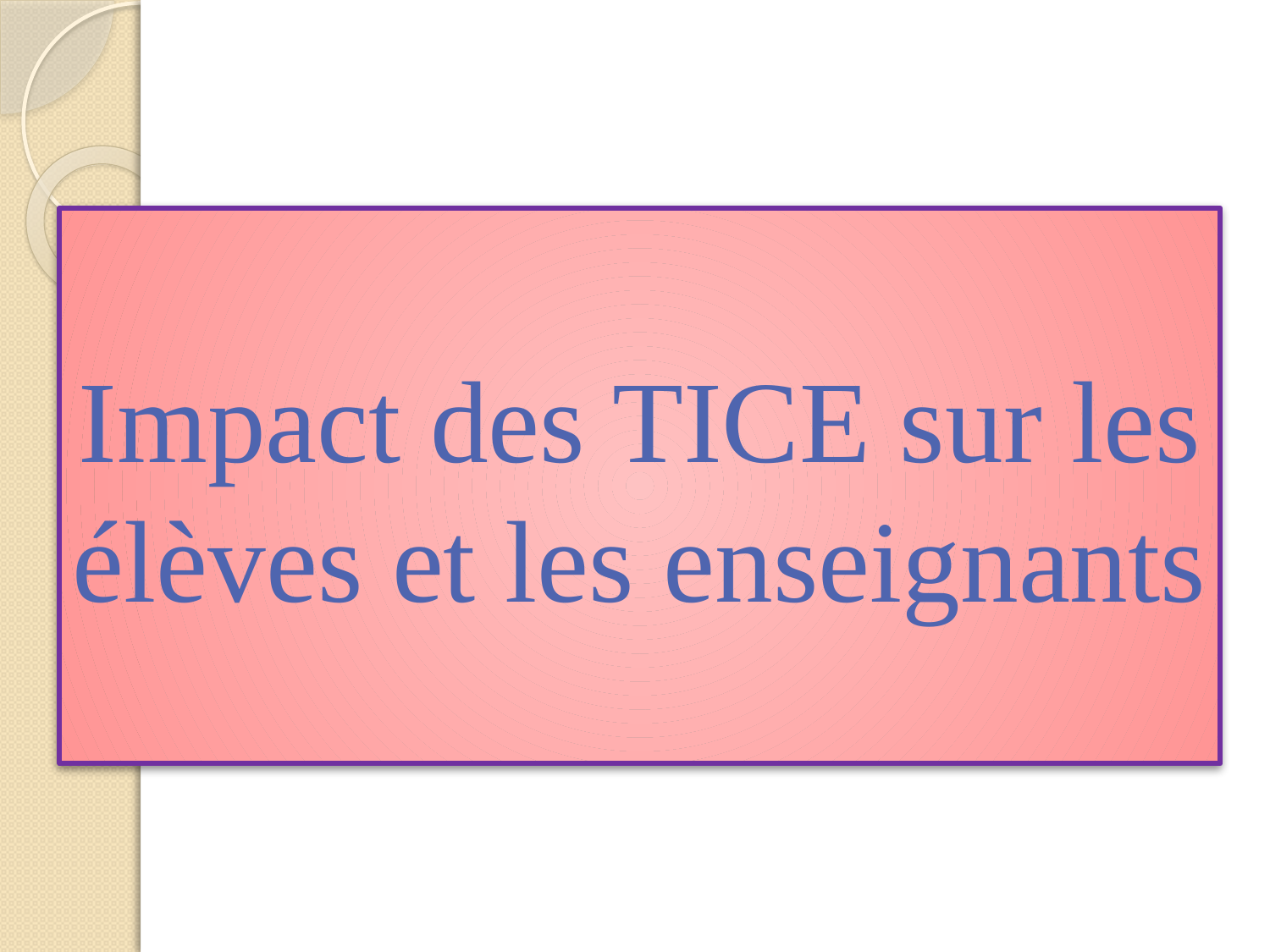

Impact des TICE sur les élèves et les enseignants